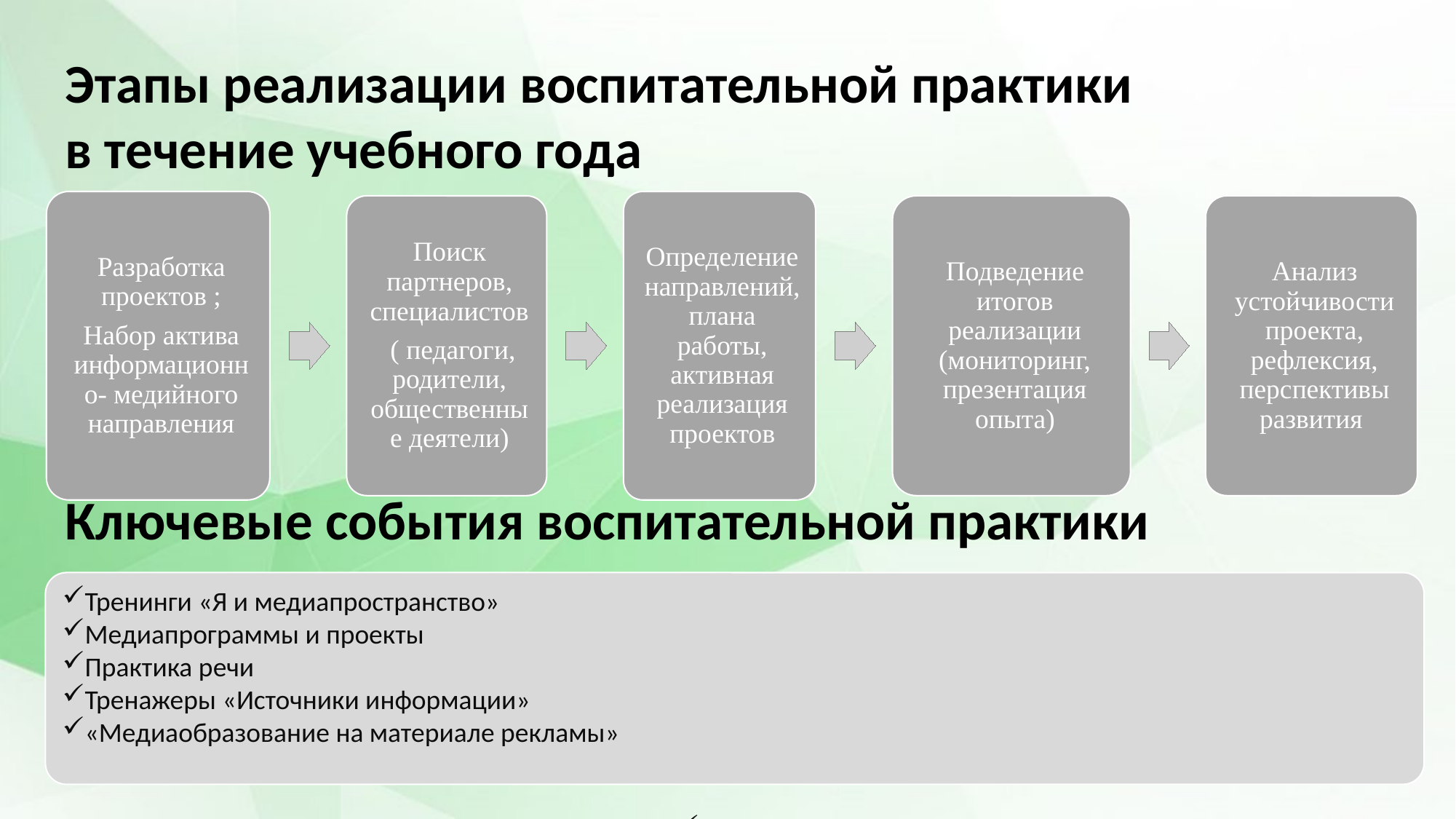

Этапы реализации воспитательной практики
в течение учебного года
Разработка проектов ;
Набор актива информационно- медийного направления

Поиск партнеров, специалистов
 ( педагоги, родители, общественные деятели)

Определение направлений, плана работы, активная реализация проектов

Подведение итогов реализации (мониторинг, презентация опыта)

Анализ устойчивости проекта, рефлексия, перспективы развития
Ключевые события воспитательной практики
Тренинги «Я и медиапространство»
Медиапрограммы и проекты
Практика речи
Тренажеры «Источники информации»
«Медиаобразование на материале рекламы»